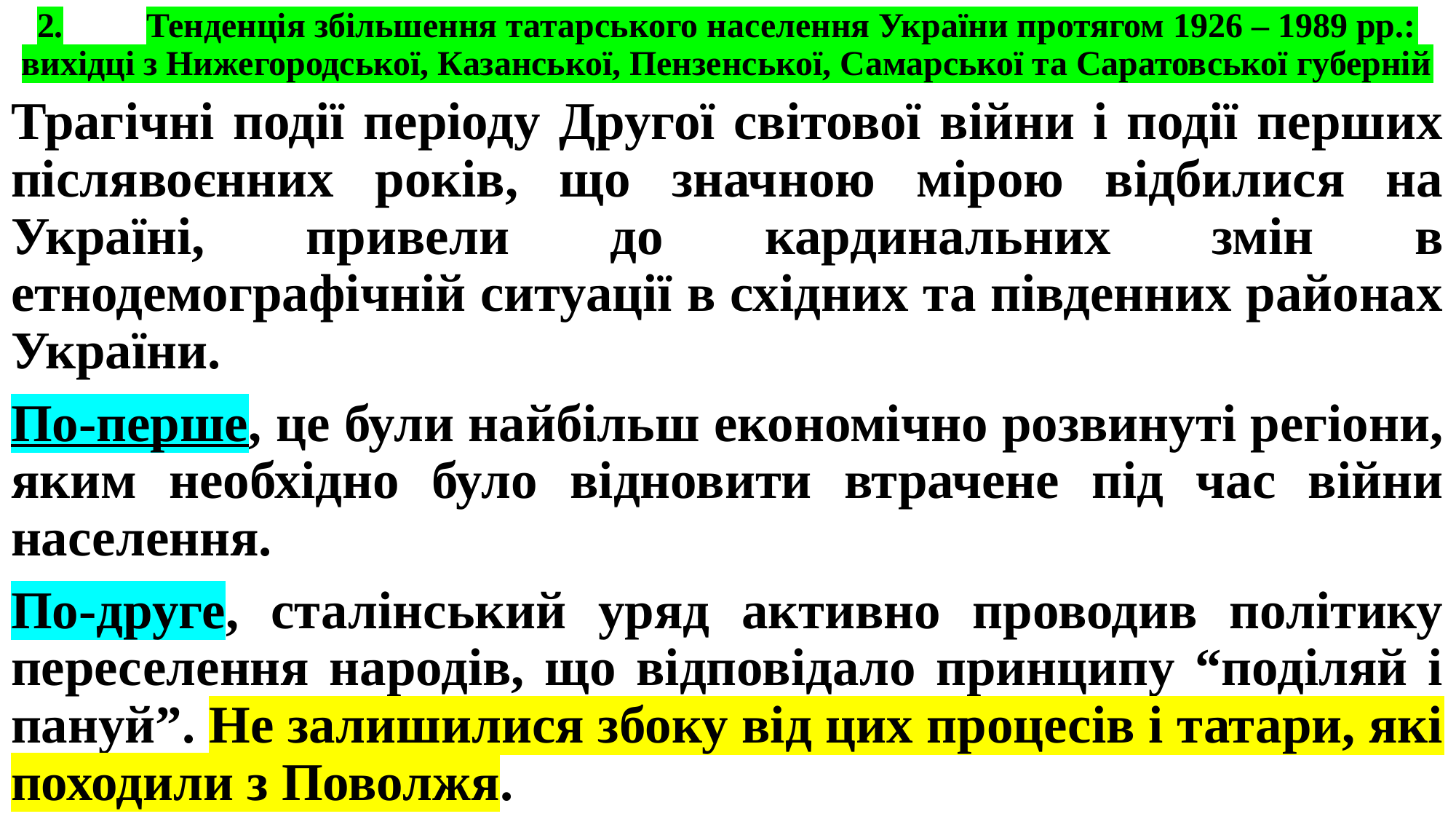

# 2.	Тенденція збільшення татарського населення України протягом 1926 – 1989 рр.: вихідці з Нижегородської, Казанської, Пензенської, Самарської та Саратовської губерній
Трагічні події періоду Другої світової війни і події перших післявоєнних років, що значною мірою відбилися на Україні, привели до кардинальних змін в етнодемографічній ситуації в східних та південних районах України.
По-перше, це були найбільш економічно розвинуті регіони, яким необхідно було відновити втрачене під час війни населення.
По-друге, сталінський уряд активно проводив політику переселення народів, що відповідало принципу “поділяй і пануй”. Не залишилися збоку від цих процесів і татари, які походили з Поволжя.